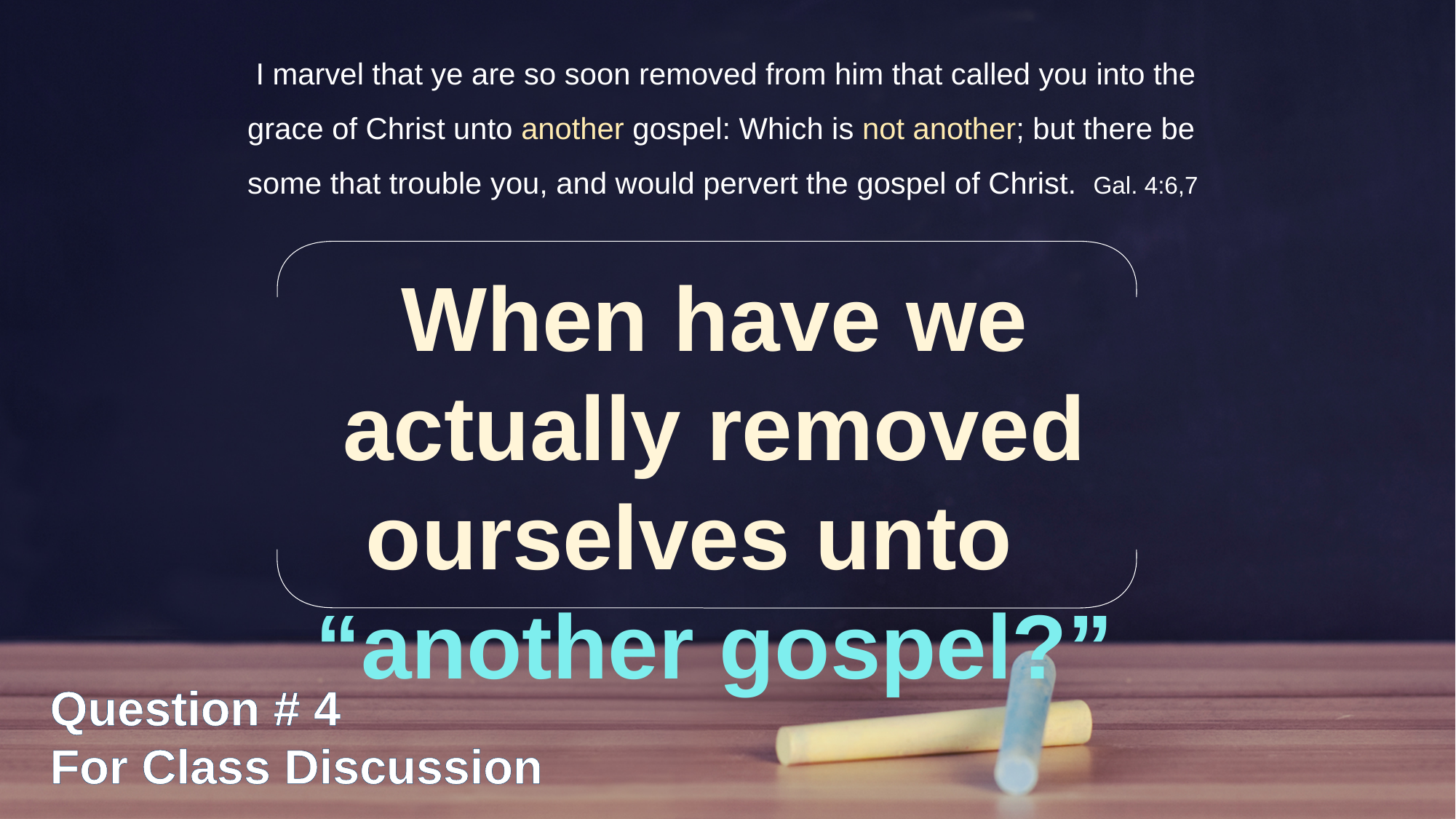

I marvel that ye are so soon removed from him that called you into the grace of Christ unto another gospel: Which is not another; but there be some that trouble you, and would pervert the gospel of Christ.  Gal. 4:6,7
Click any of the text to change out for your own. Some reformatting and stretching may be necessary in order to fill the gaps.

When have we actually removed ourselves unto   “another gospel?”

Question # 4
For Class Discussion